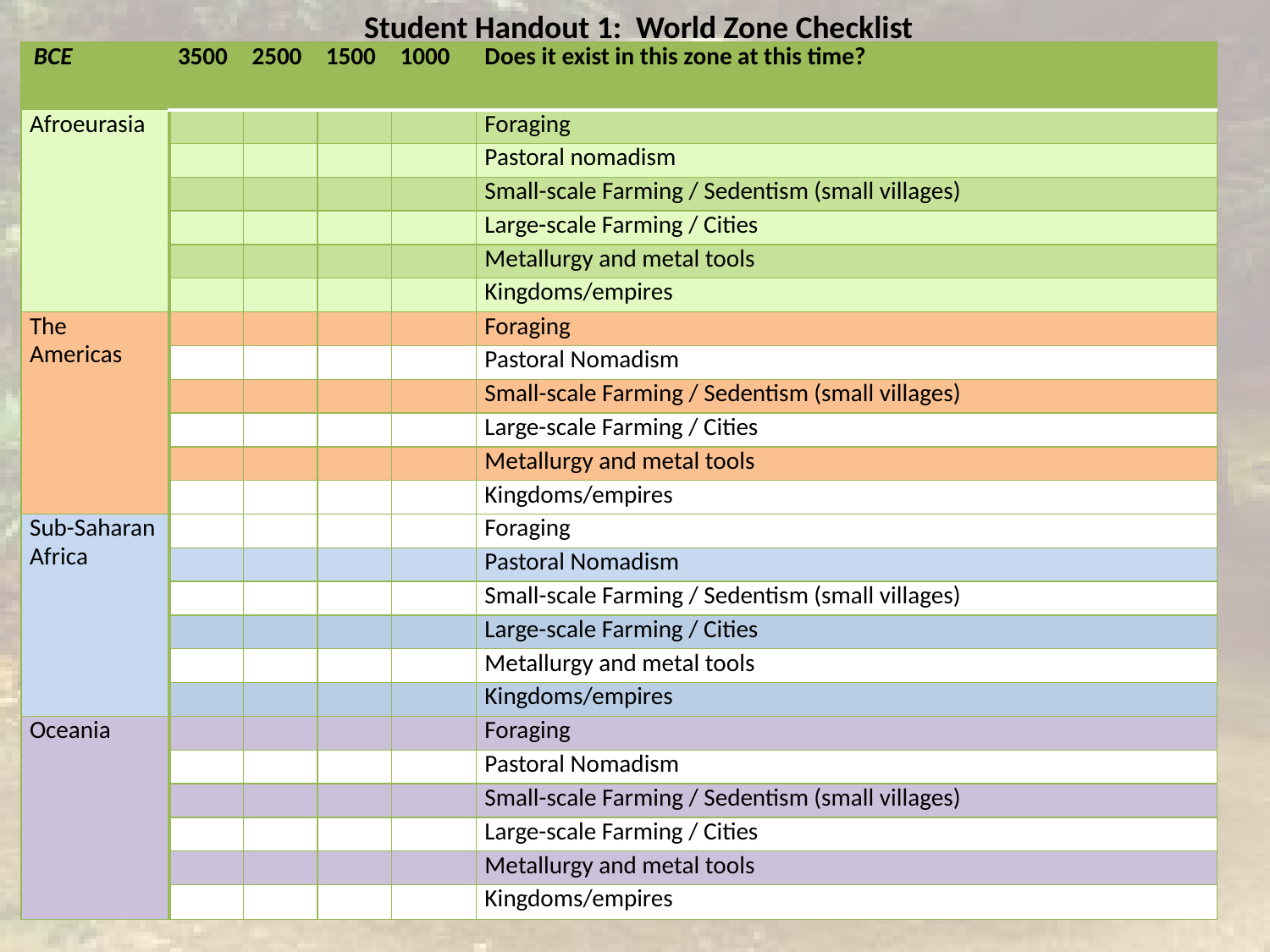

Student Handout 1:  World Zone Checklist
| BCE | 3500 | 2500 | 1500 | 1000 | Does it exist in this zone at this time? |
| --- | --- | --- | --- | --- | --- |
| Afroeurasia |  |  |  |  | Foraging |
|  |  |  |  |  | Pastoral nomadism |
|  |  |  |  |  | Small-scale Farming / Sedentism (small villages) |
|  |  |  |  |  | Large-scale Farming / Cities |
|  |  |  |  |  | Metallurgy and metal tools |
|  |  |  |  |  | Kingdoms/empires |
| The Americas |  |  |  |  | Foraging |
|  |  |  |  |  | Pastoral Nomadism |
|  |  |  |  |  | Small-scale Farming / Sedentism (small villages) |
|  |  |  |  |  | Large-scale Farming / Cities |
|  |  |  |  |  | Metallurgy and metal tools |
|  |  |  |  |  | Kingdoms/empires |
| Sub-Saharan Africa |  |  |  |  | Foraging |
|  |  |  |  |  | Pastoral Nomadism |
|  |  |  |  |  | Small-scale Farming / Sedentism (small villages) |
|  |  |  |  |  | Large-scale Farming / Cities |
|  |  |  |  |  | Metallurgy and metal tools |
|  |  |  |  |  | Kingdoms/empires |
| Oceania |  |  |  |  | Foraging |
|  |  |  |  |  | Pastoral Nomadism |
|  |  |  |  |  | Small-scale Farming / Sedentism (small villages) |
|  |  |  |  |  | Large-scale Farming / Cities |
|  |  |  |  |  | Metallurgy and metal tools |
|  |  |  |  |  | Kingdoms/empires |

8